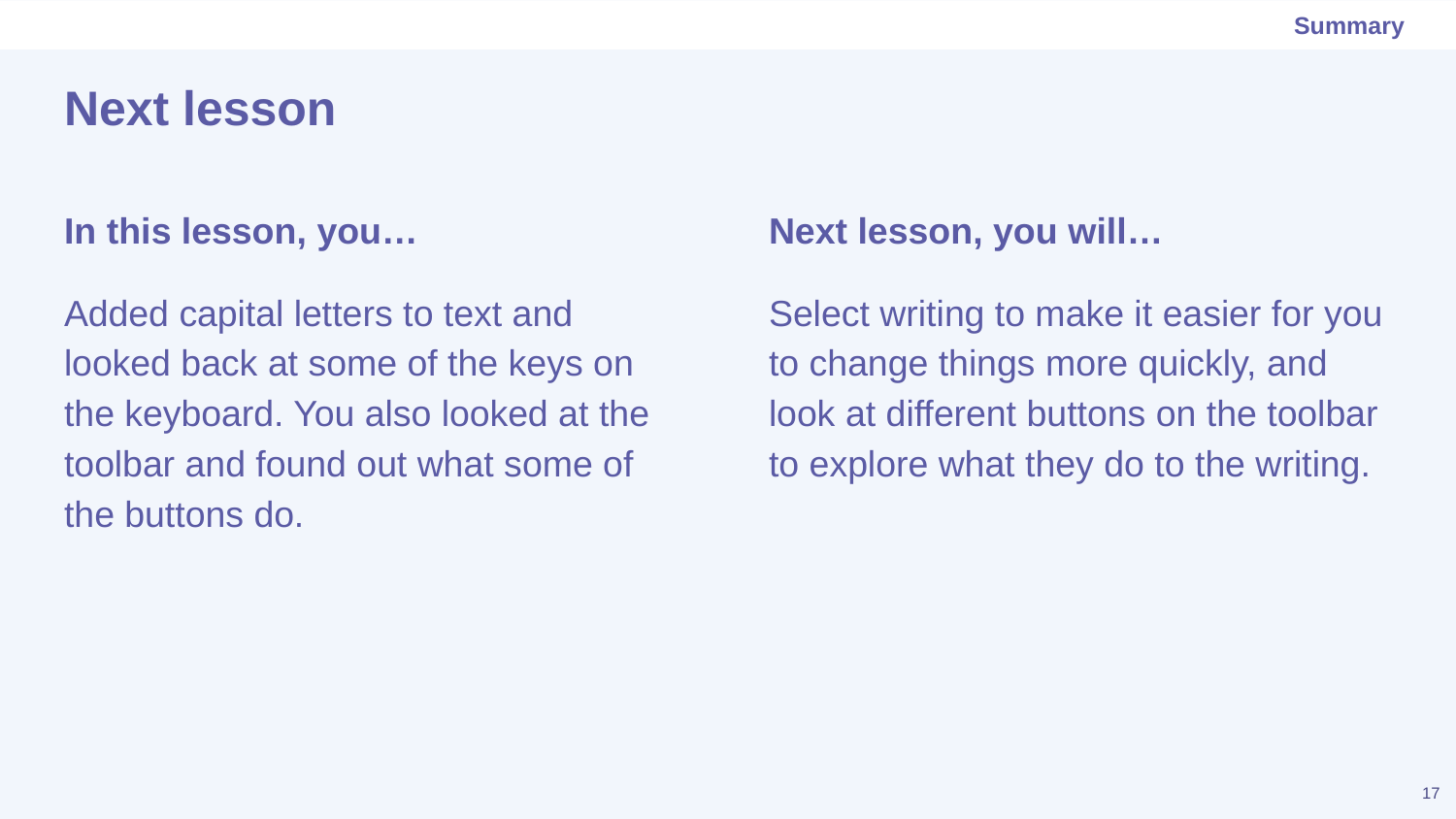

Summary
# Next lesson
Next lesson, you will…
Select writing to make it easier for you to change things more quickly, and look at different buttons on the toolbar to explore what they do to the writing.
In this lesson, you…
Added capital letters to text and looked back at some of the keys on the keyboard. You also looked at the toolbar and found out what some of the buttons do.

17